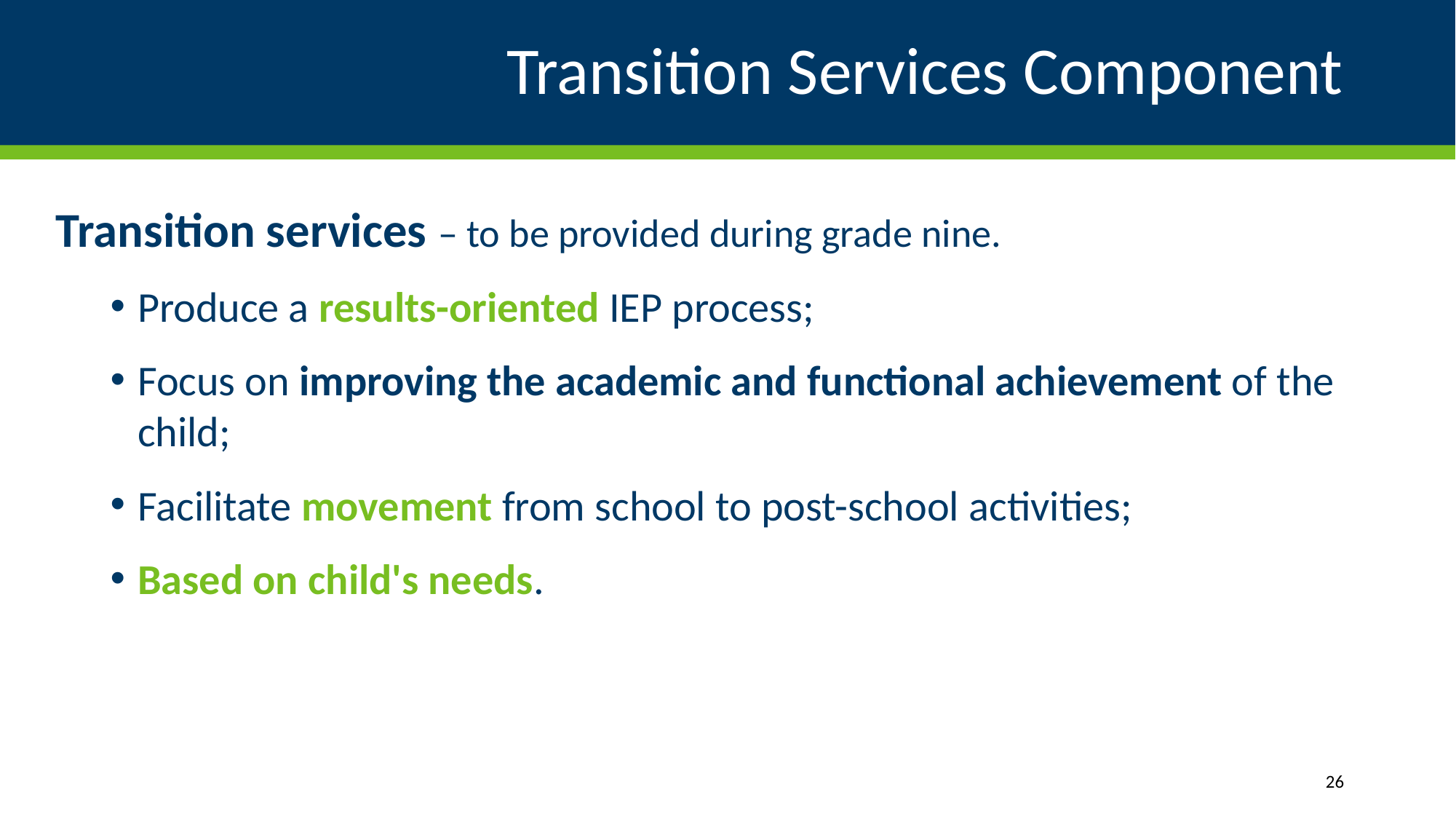

# Transition Services Component
Transition services – to be provided during grade nine.
Produce a results-oriented IEP process;
Focus on improving the academic and functional achievement of the child;
Facilitate movement from school to post-school activities;
Based on child's needs.

26